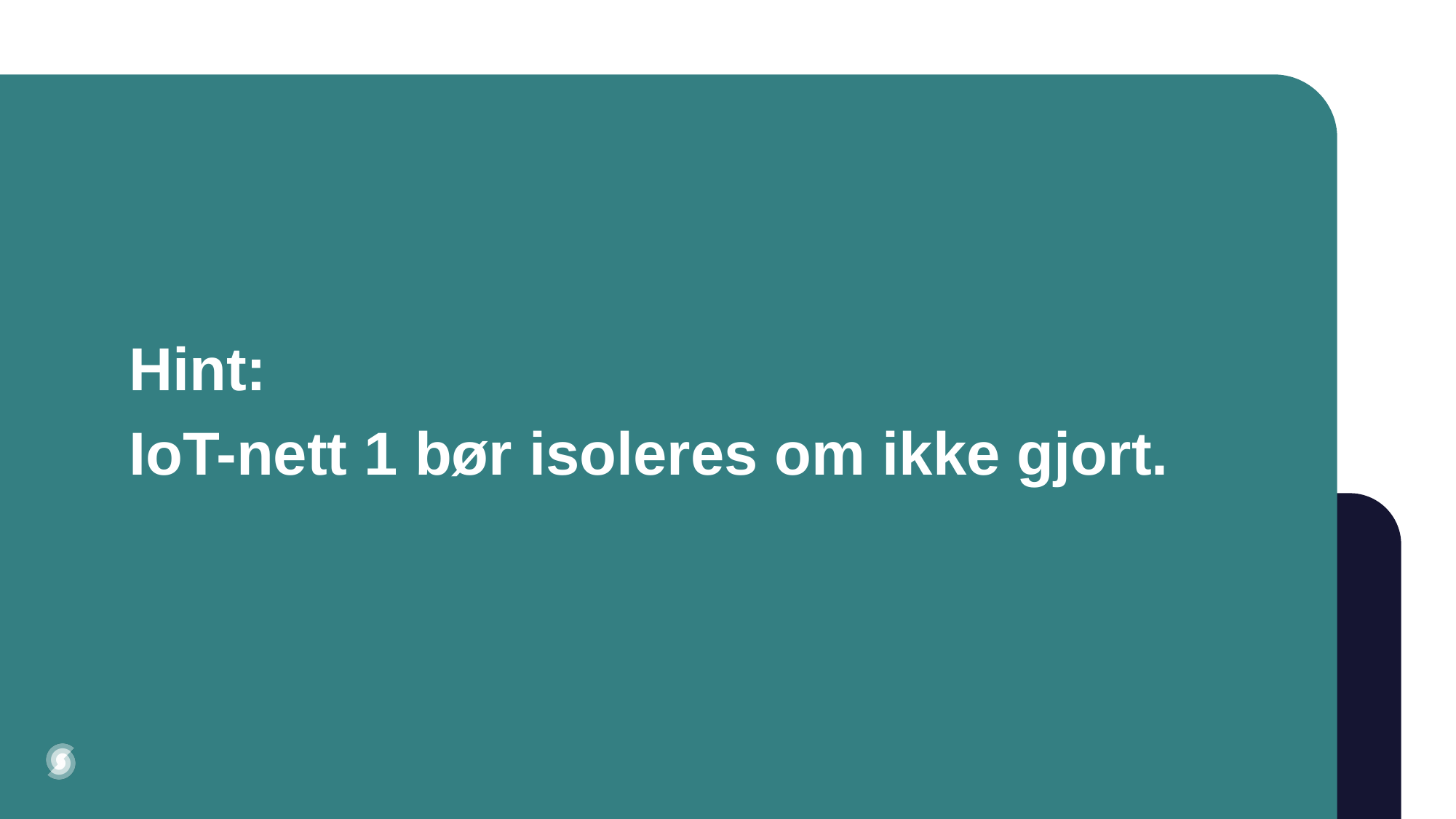

# Hint: IoT-nett 1 bør isoleres om ikke gjort.